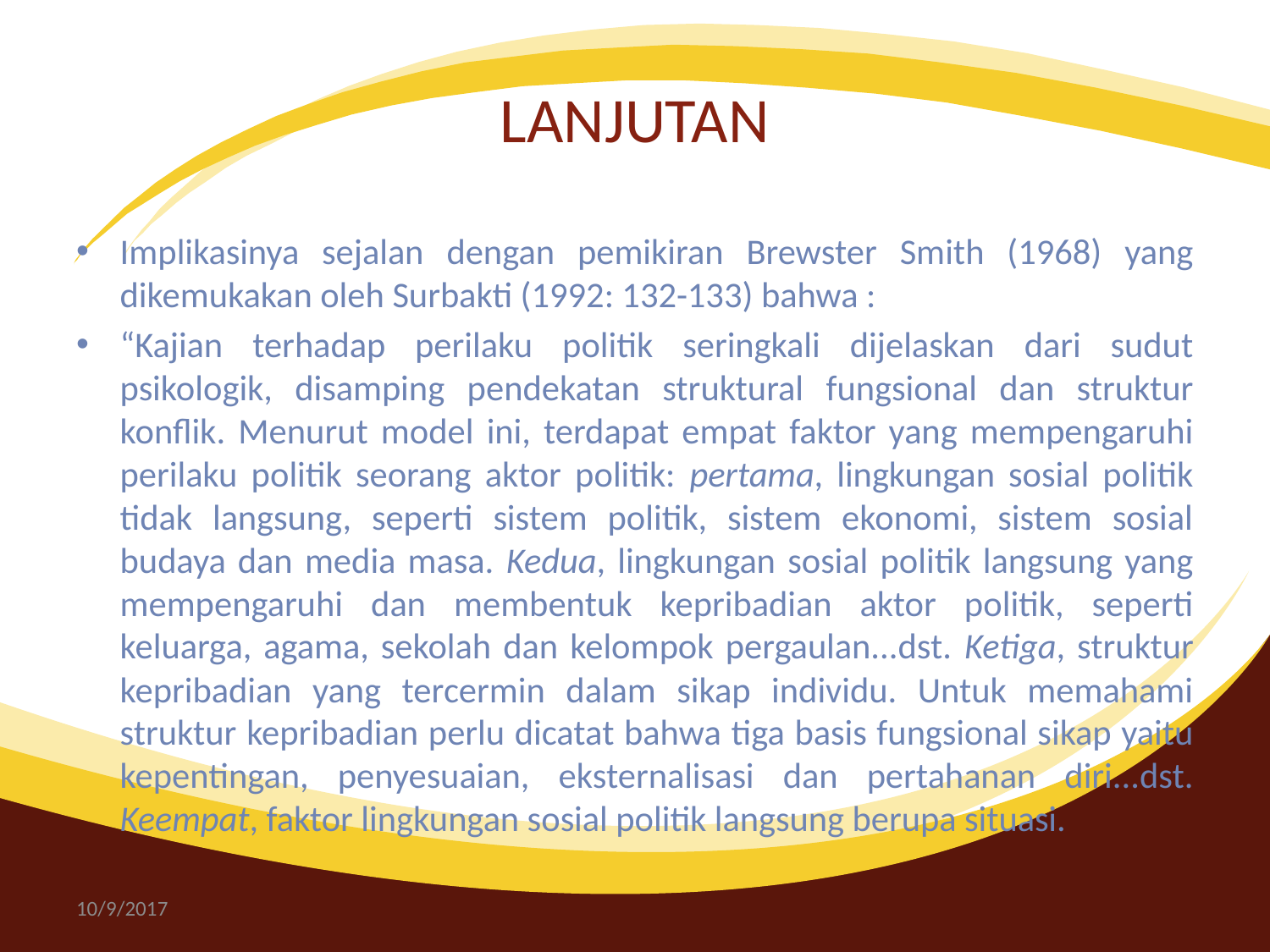

# LANJUTAN
Implikasinya sejalan dengan pemikiran Brewster Smith (1968) yang dikemukakan oleh Surbakti (1992: 132-133) bahwa :
“Kajian terhadap perilaku politik seringkali dijelaskan dari sudut psikologik, disamping pendekatan struktural fungsional dan struktur konflik. Menurut model ini, terdapat empat faktor yang mempengaruhi perilaku politik seorang aktor politik: pertama, lingkungan sosial politik tidak langsung, seperti sistem politik, sistem ekonomi, sistem sosial budaya dan media masa. Kedua, lingkungan sosial politik langsung yang mempengaruhi dan membentuk kepribadian aktor politik, seperti keluarga, agama, sekolah dan kelompok pergaulan...dst. Ketiga, struktur kepribadian yang tercermin dalam sikap individu. Untuk memahami struktur kepribadian perlu dicatat bahwa tiga basis fungsional sikap yaitu kepentingan, penyesuaian, eksternalisasi dan pertahanan diri...dst. Keempat, faktor lingkungan sosial politik langsung berupa situasi.

10/9/2017
Handout Sosiologi Politik, By Tatik Rohmawati, S.IP.,M.Si.
4